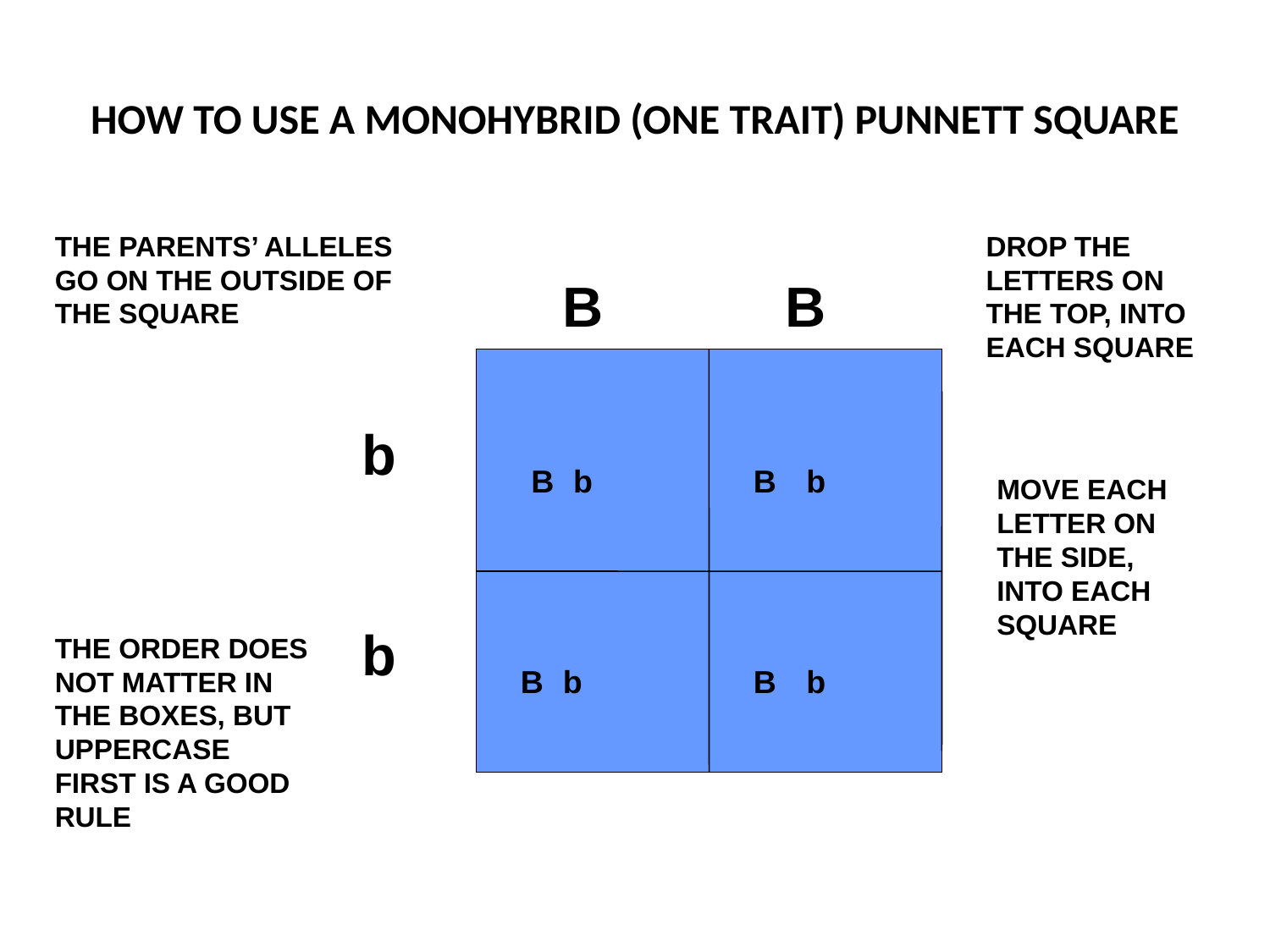

# HOW TO USE A MONOHYBRID (ONE TRAIT) PUNNETT SQUARE
THE PARENTS’ ALLELES GO ON THE OUTSIDE OF THE SQUARE
DROP THE LETTERS ON THE TOP, INTO EACH SQUARE

B
B

b
B
b
B
b
MOVE EACH LETTER ON THE SIDE, INTO EACH SQUARE

b
THE ORDER DOES NOT MATTER IN THE BOXES, BUT UPPERCASE FIRST IS A GOOD RULE
B
b
B
b